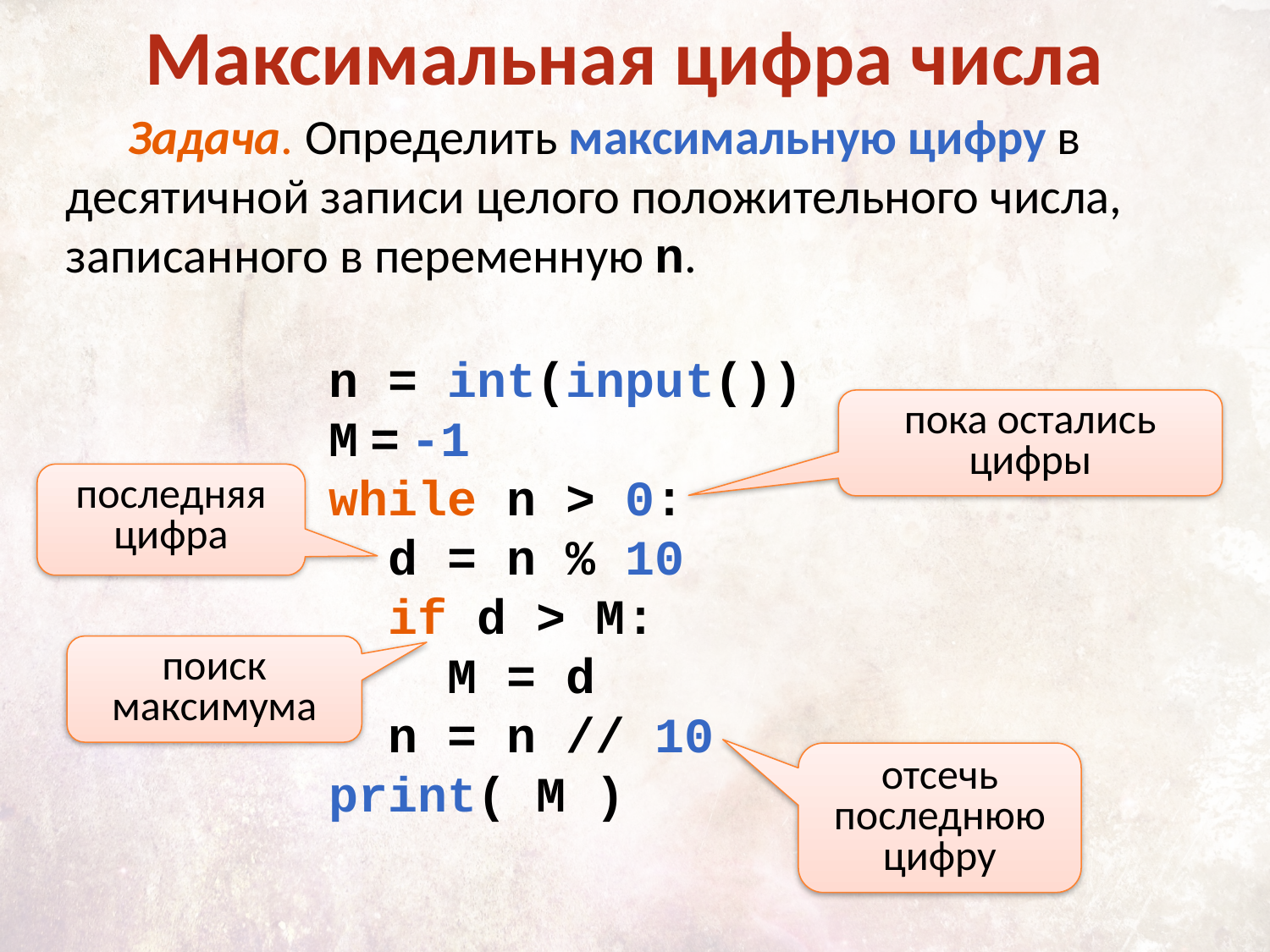

Максимальная цифра числа
Задача. Определить максимальную цифру в десятичной записи целого положительного числа, записанного в переменную n.
n = int(input())
M = -1
while n > 0:
  d = n % 10
  if d > M:
    M = d
  n = n // 10
print( M )
пока остались цифры
последняя цифра
поиск максимума
отсечь последнюю цифру